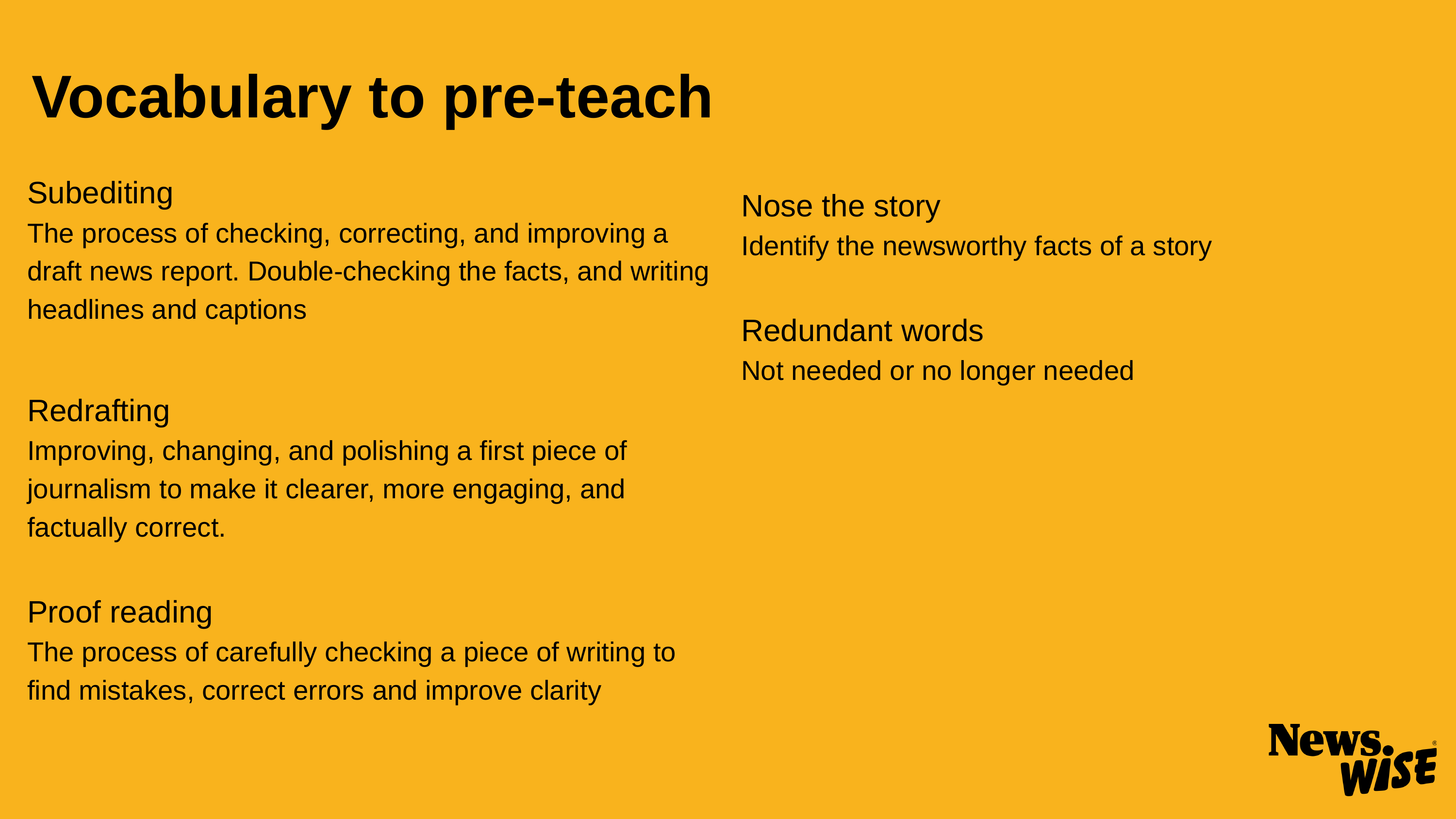

Vocabulary to pre-teach

Nose the story
Identify the newsworthy facts of a story

Redundant words
Not needed or no longer needed

Subediting
The process of checking, correcting, and improving a draft news report. Double-checking the facts, and writing headlines and captions

Redrafting
Improving, changing, and polishing a first piece of journalism to make it clearer, more engaging, and factually correct.

Proof reading
The process of carefully checking a piece of writing to find mistakes, correct errors and improve clarity